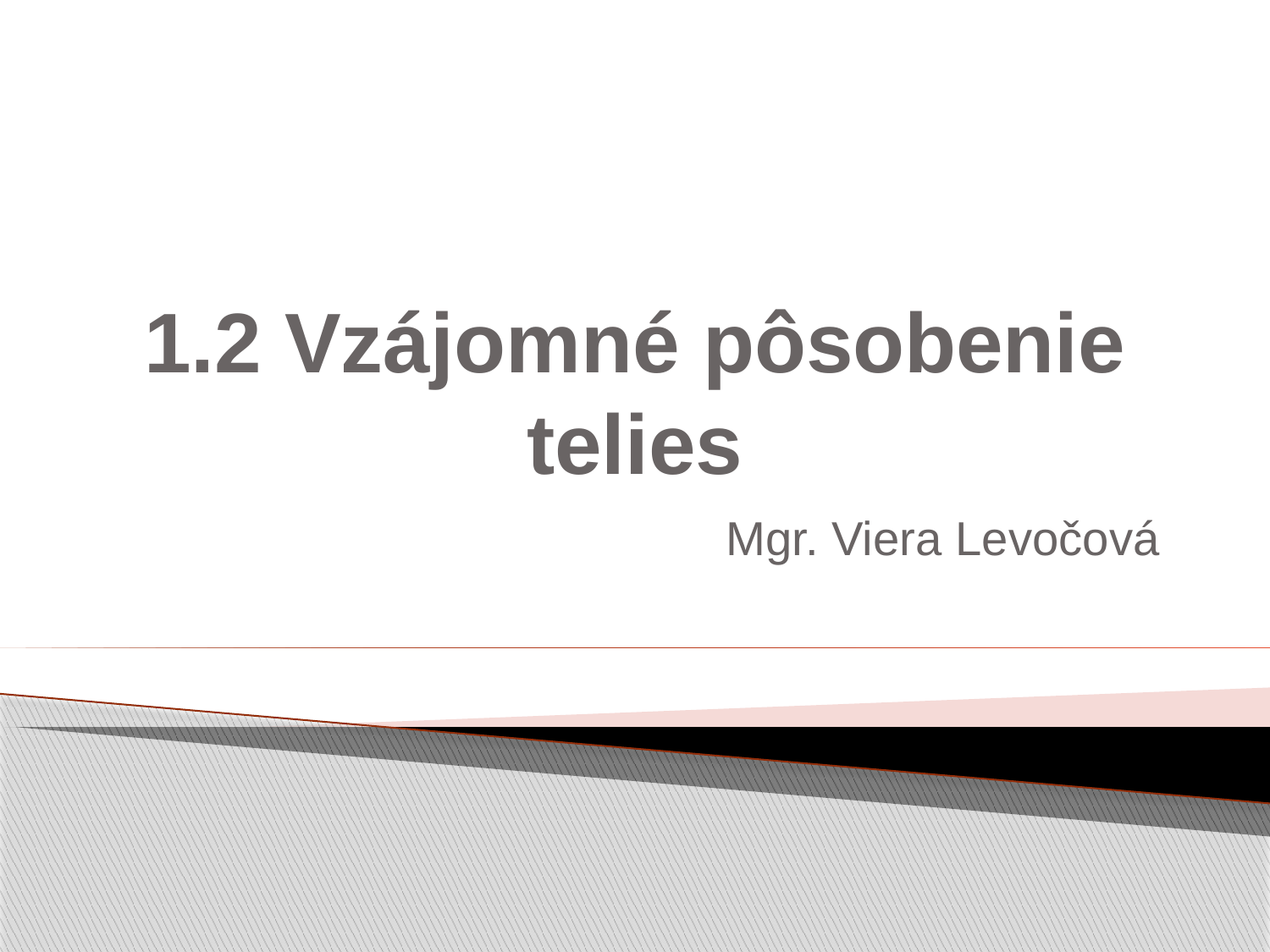

# 1.2 Vzájomné pôsobenie telies
Mgr. Viera Levočová